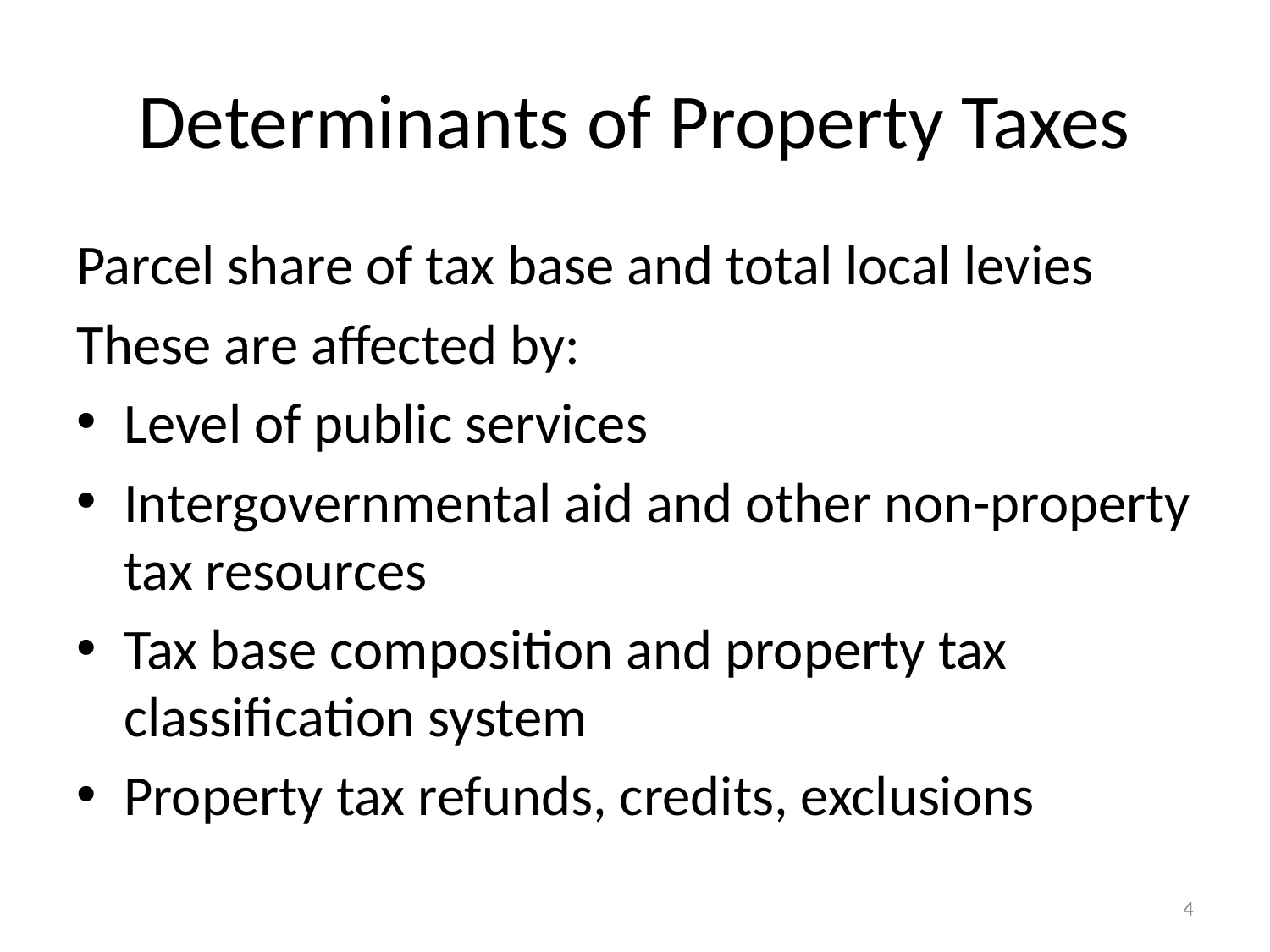

# Determinants of Property Taxes
Parcel share of tax base and total local levies
These are affected by:
Level of public services
Intergovernmental aid and other non-property tax resources
Tax base composition and property tax classification system
Property tax refunds, credits, exclusions
4